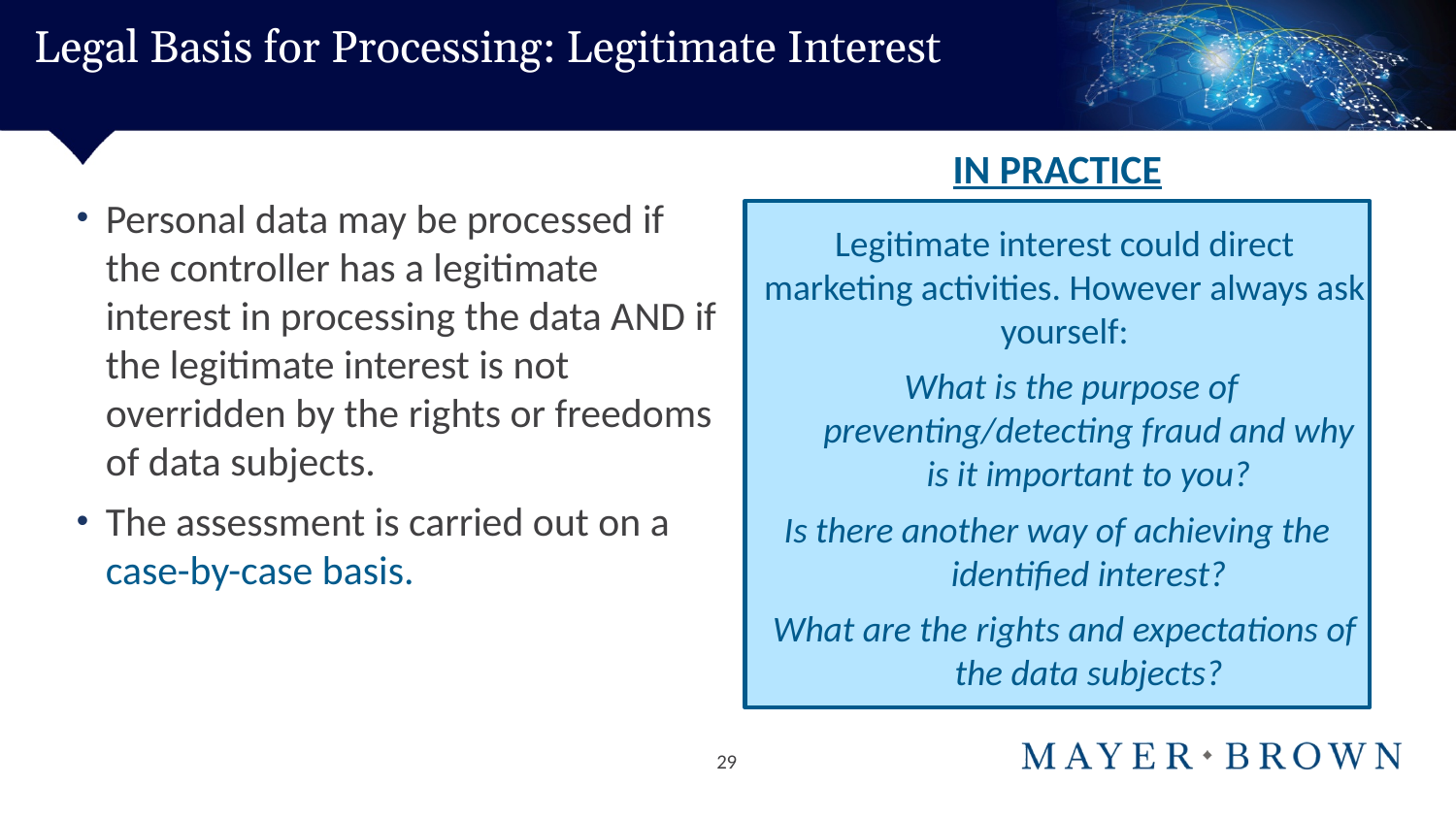

# Legal Basis for Processing: Legitimate Interest
IN PRACTICE
Personal data may be processed if the controller has a legitimate interest in processing the data AND if the legitimate interest is not overridden by the rights or freedoms of data subjects.
The assessment is carried out on a case-by-case basis.

Legitimate interest could direct marketing activities. However always ask yourself:
What is the purpose of preventing/detecting fraud and why is it important to you?
Is there another way of achieving the identified interest?
What are the rights and expectations of the data subjects?

29